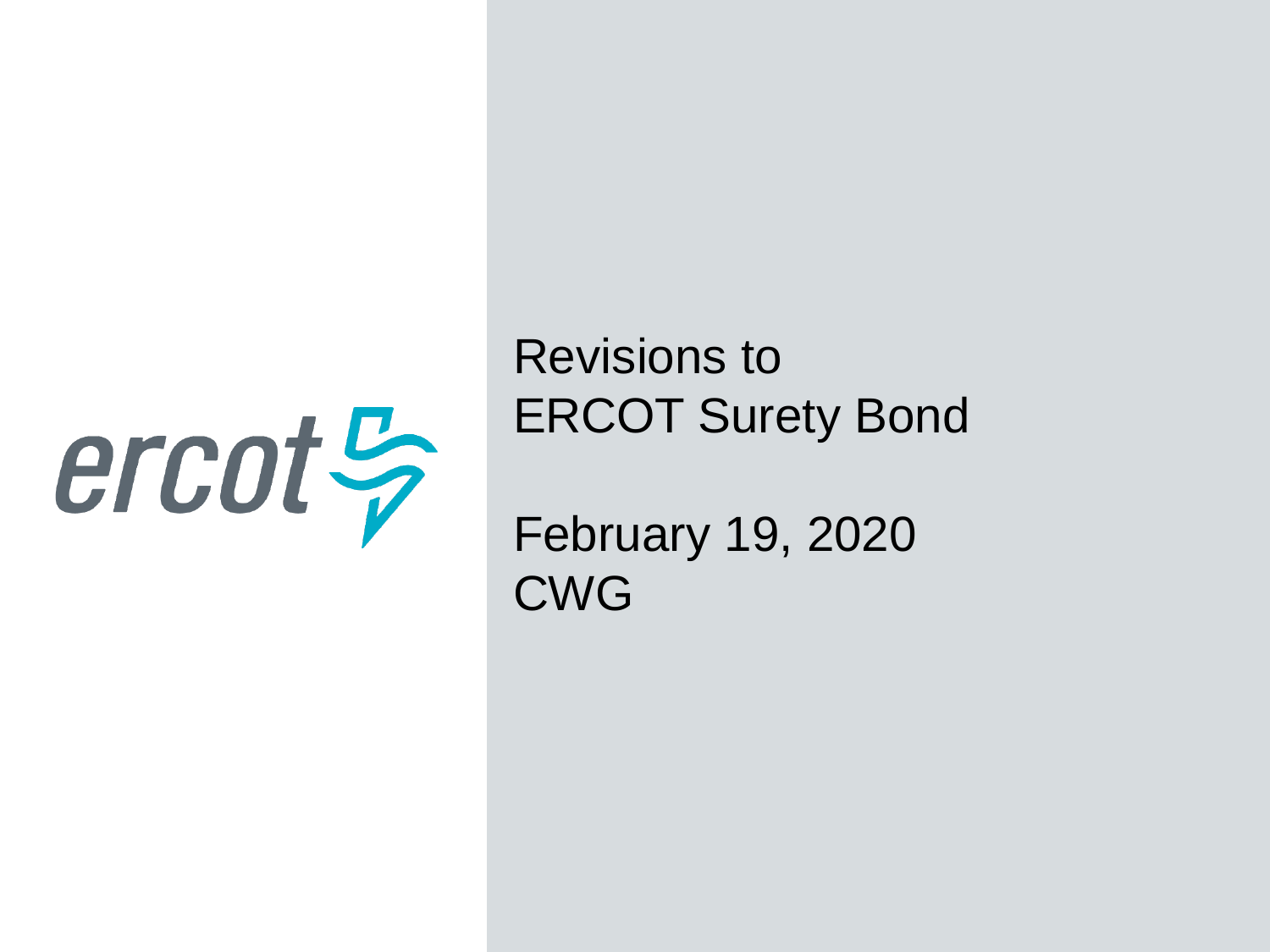

Revisions to
ERCOT Surety Bond

February 19, 2020
CWG